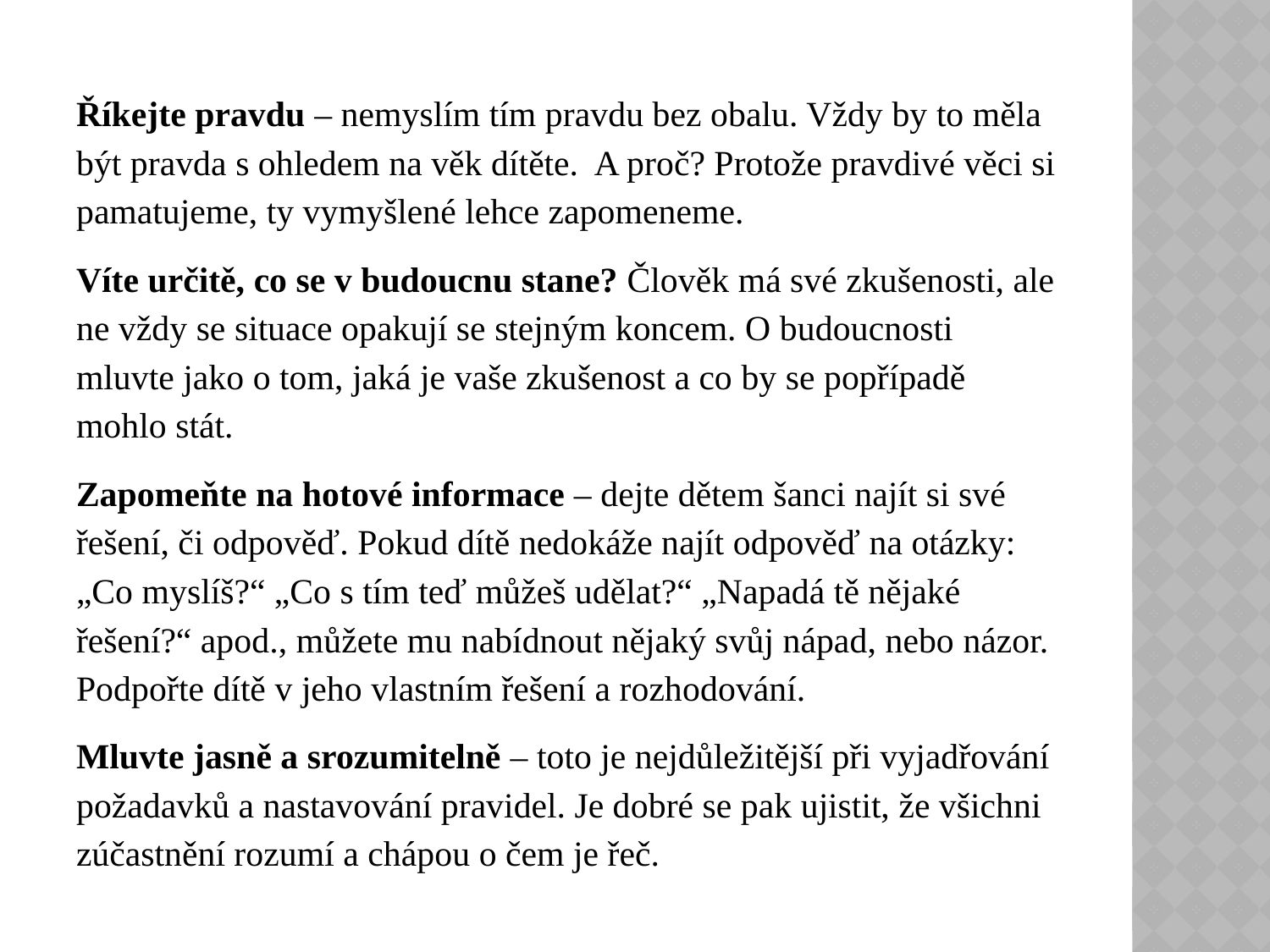

#
Říkejte pravdu – nemyslím tím pravdu bez obalu. Vždy by to měla být pravda s ohledem na věk dítěte.  A proč? Protože pravdivé věci si pamatujeme, ty vymyšlené lehce zapomeneme.
Víte určitě, co se v budoucnu stane? Člověk má své zkušenosti, ale ne vždy se situace opakují se stejným koncem. O budoucnosti mluvte jako o tom, jaká je vaše zkušenost a co by se popřípadě mohlo stát.
Zapomeňte na hotové informace – dejte dětem šanci najít si své řešení, či odpověď. Pokud dítě nedokáže najít odpověď na otázky: „Co myslíš?“ „Co s tím teď můžeš udělat?“ „Napadá tě nějaké řešení?“ apod., můžete mu nabídnout nějaký svůj nápad, nebo názor. Podpořte dítě v jeho vlastním řešení a rozhodování.
Mluvte jasně a srozumitelně – toto je nejdůležitější při vyjadřování požadavků a nastavování pravidel. Je dobré se pak ujistit, že všichni zúčastnění rozumí a chápou o čem je řeč.